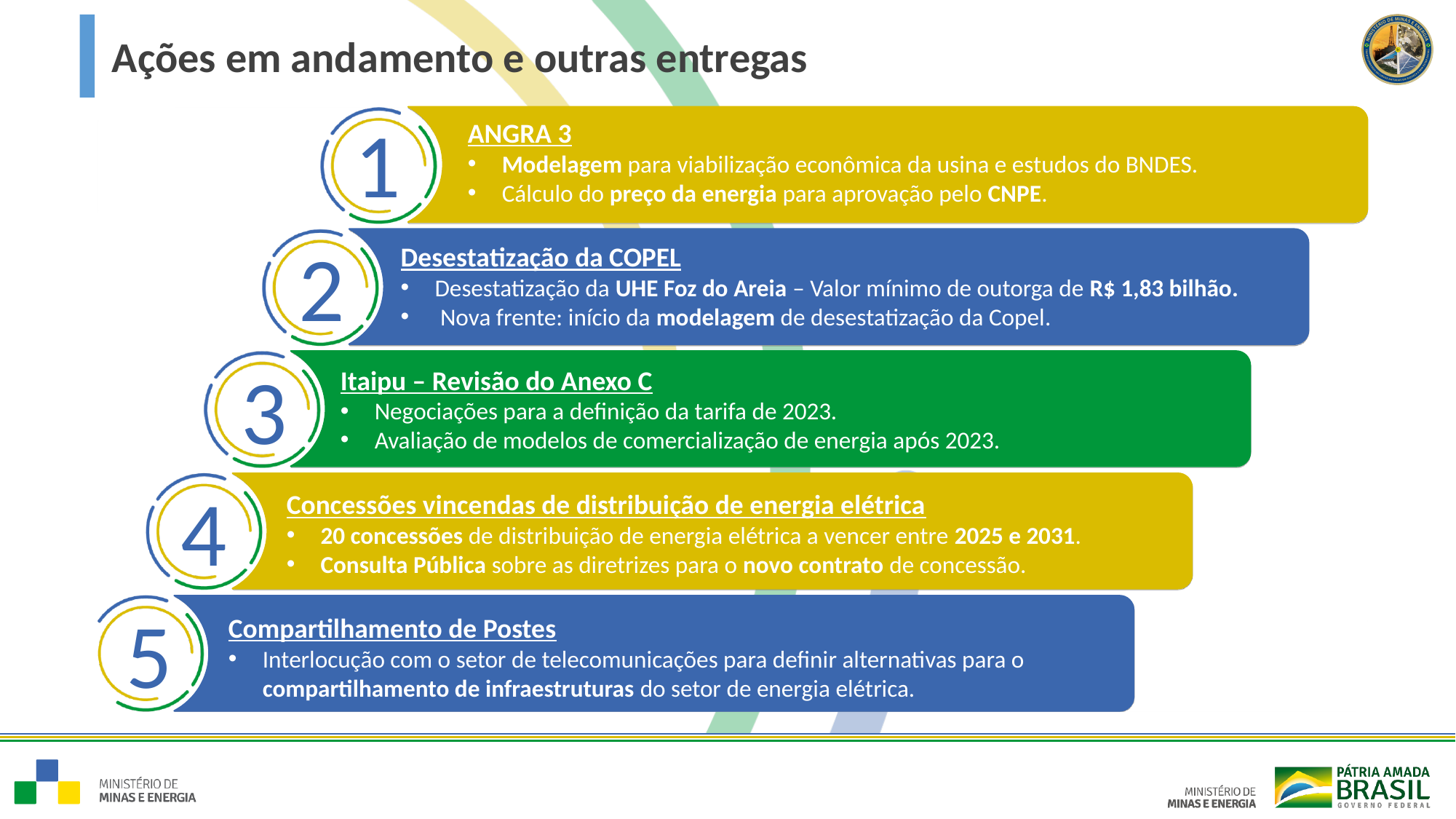

Ações em andamento e outras entregas
1

ANGRA 3
Modelagem para viabilização econômica da usina e estudos do BNDES.
Cálculo do preço da energia para aprovação pelo CNPE.
2

Desestatização da COPEL
Desestatização da UHE Foz do Areia – Valor mínimo de outorga de R$ 1,83 bilhão.
 Nova frente: início da modelagem de desestatização da Copel.
3

Itaipu – Revisão do Anexo C
Negociações para a definição da tarifa de 2023.
Avaliação de modelos de comercialização de energia após 2023.
4

Concessões vincendas de distribuição de energia elétrica
20 concessões de distribuição de energia elétrica a vencer entre 2025 e 2031.
Consulta Pública sobre as diretrizes para o novo contrato de concessão.
5

Compartilhamento de Postes
Interlocução com o setor de telecomunicações para definir alternativas para o compartilhamento de infraestruturas do setor de energia elétrica.